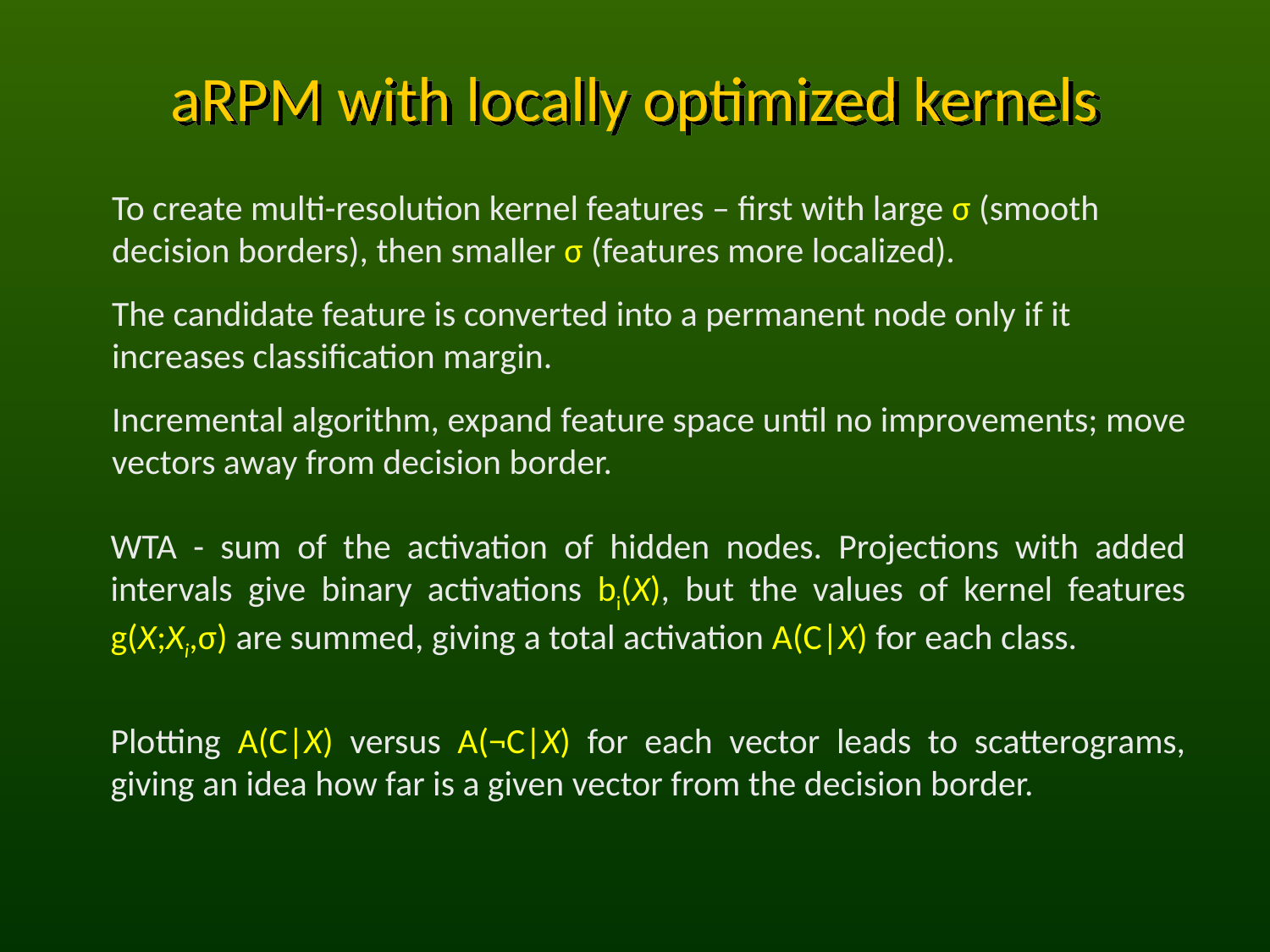

# aRPM with locally optimized kernels
To create multi-resolution kernel features – first with large σ (smooth decision borders), then smaller σ (features more localized).
The candidate feature is converted into a permanent node only if it increases classification margin.
Incremental algorithm, expand feature space until no improvements; move vectors away from decision border.
WTA - sum of the activation of hidden nodes. Projections with added intervals give binary activations bi(X), but the values of kernel features g(X;Xi,σ) are summed, giving a total activation A(C|X) for each class.

Plotting A(C|X) versus A(¬C|X) for each vector leads to scatterograms, giving an idea how far is a given vector from the decision border.